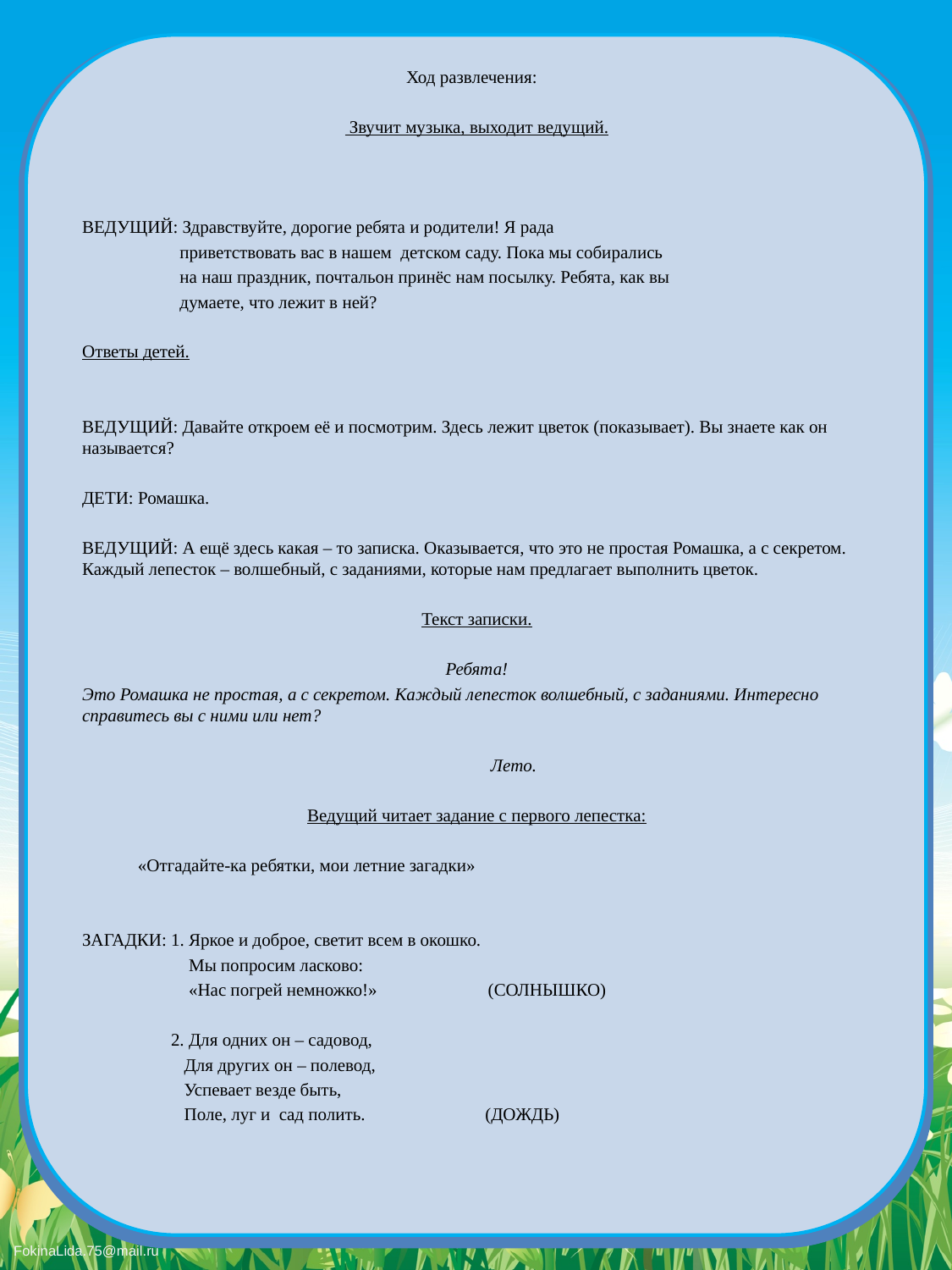

Ход развлечения:

 Звучит музыка, выходит ведущий.

ВЕДУЩИЙ: Здравствуйте, дорогие ребята и родители! Я рада
                      приветствовать вас в нашем  детском саду. Пока мы собирались
                      на наш праздник, почтальон принёс нам посылку. Ребята, как вы
                      думаете, что лежит в ней?

Ответы детей.

ВЕДУЩИЙ: Давайте откроем её и посмотрим. Здесь лежит цветок (показывает). Вы знаете как он называется?

ДЕТИ: Ромашка.

ВЕДУЩИЙ: А ещё здесь какая – то записка. Оказывается, что это не простая Ромашка, а с секретом. Каждый лепесток – волшебный, с заданиями, которые нам предлагает выполнить цветок.

Текст записки.

Ребята!
Это Ромашка не простая, а с секретом. Каждый лепесток волшебный, с заданиями. Интересно справитесь вы с ними или нет?

                                                                                            Лето.

Ведущий читает задание с первого лепестка:

		«Отгадайте-ка ребятки, мои летние загадки»

ЗАГАДКИ: 1. Яркое и доброе, светит всем в окошко.
                        Мы попросим ласково:
                        «Нас погрей немножко!»                         (СОЛНЫШКО)

                    2. Для одних он – садовод,
                       Для других он – полевод,
                       Успевает везде быть,
                       Поле, луг и  сад полить.                           (ДОЖДЬ)

#